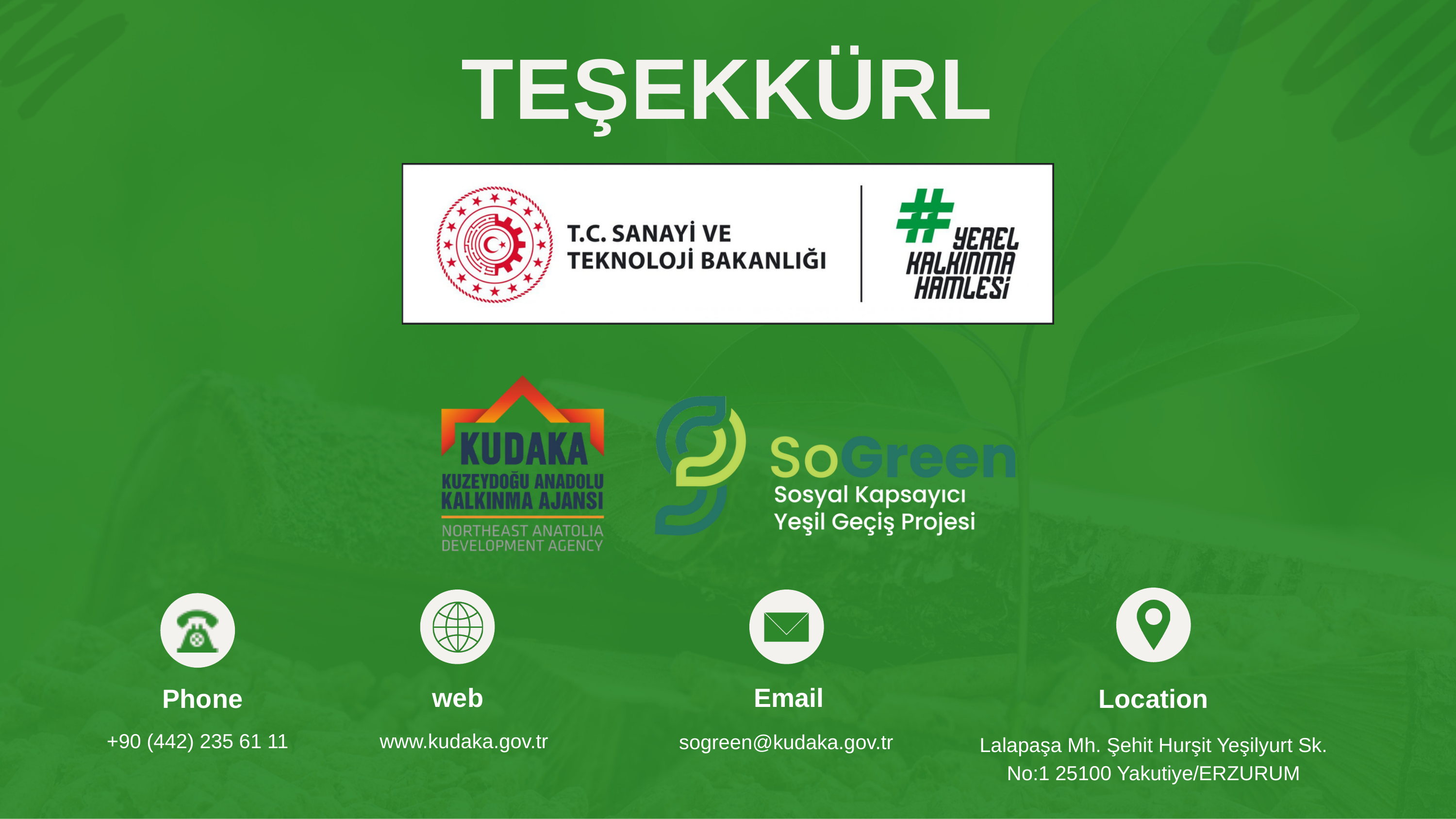

TEŞEKKÜRLER

web
Email
Phone
Location
+90 (442) 235 61 11
www.kudaka.gov.tr
sogreen@kudaka.gov.tr ​
Lalapaşa Mh. Şehit Hurşit Yeşilyurt Sk. No:1 25100 Yakutiye/ERZURUM